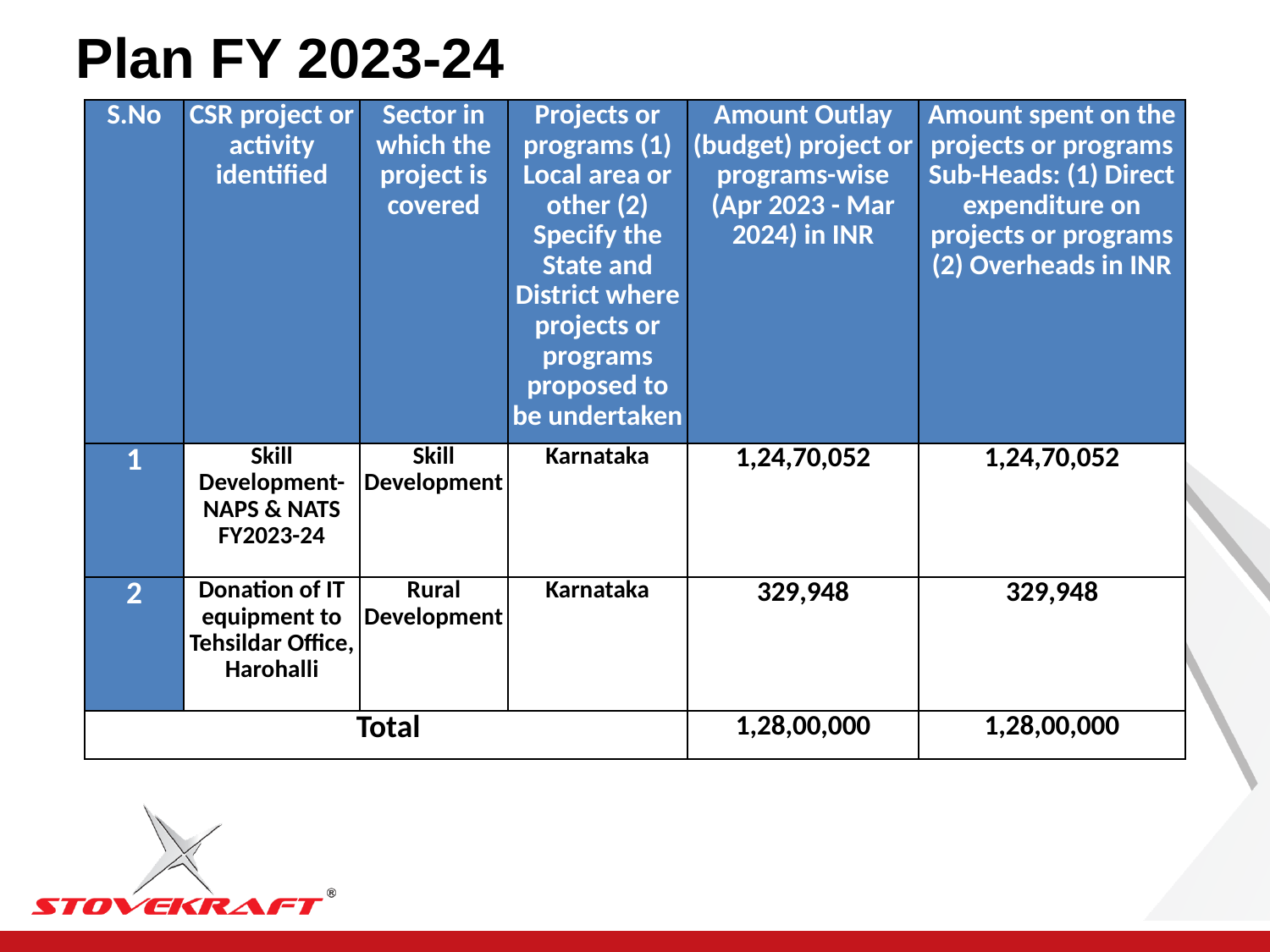

Plan FY 2023-24
| S.No | CSR project or activity identified | Sector in which the project is covered | Projects or programs (1) Local area or other (2) Specify the State and District where projects or programs proposed to be undertaken | Amount Outlay (budget) project or programs-wise (Apr 2023 - Mar 2024) in INR | Amount spent on the projects or programs Sub-Heads: (1) Direct expenditure on projects or programs (2) Overheads in INR |
| --- | --- | --- | --- | --- | --- |
| 1 | Skill Development- NAPS & NATS FY2023-24 | Skill Development | Karnataka | 1,24,70,052 | 1,24,70,052 |
| 2 | Donation of IT equipment to Tehsildar Office, Harohalli | Rural Development | Karnataka | 329,948 | 329,948 |
| Total |  |  |  | 1,28,00,000 | 1,28,00,000 |